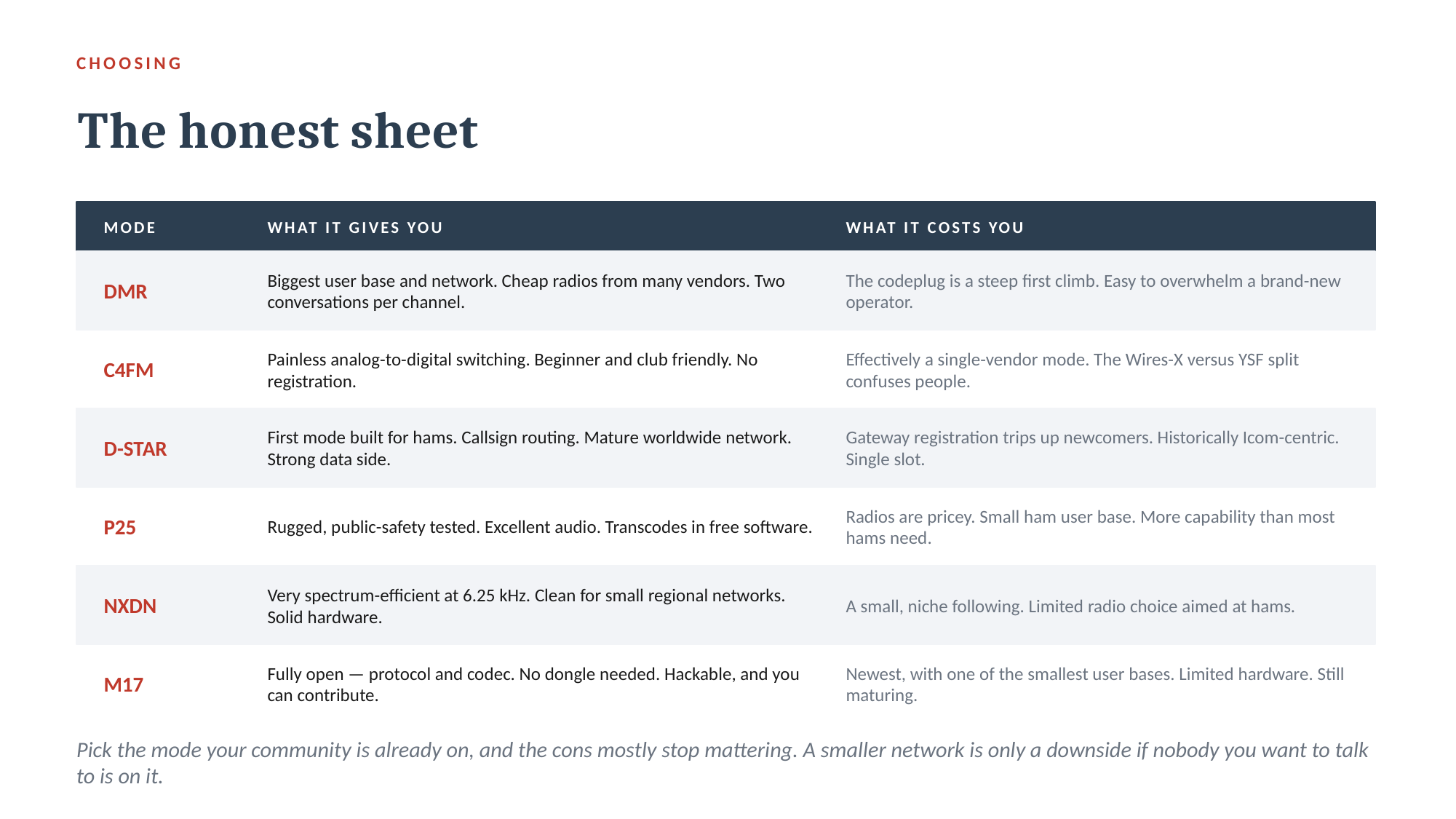

CHOOSING
The honest sheet

MODE
WHAT IT GIVES YOU
WHAT IT COSTS YOU

DMR
Biggest user base and network. Cheap radios from many vendors. Two conversations per channel.
The codeplug is a steep first climb. Easy to overwhelm a brand-new operator.
C4FM
Painless analog-to-digital switching. Beginner and club friendly. No registration.
Effectively a single-vendor mode. The Wires-X versus YSF split confuses people.

D-STAR
First mode built for hams. Callsign routing. Mature worldwide network. Strong data side.
Gateway registration trips up newcomers. Historically Icom-centric. Single slot.
P25
Rugged, public-safety tested. Excellent audio. Transcodes in free software.
Radios are pricey. Small ham user base. More capability than most hams need.

NXDN
Very spectrum-efficient at 6.25 kHz. Clean for small regional networks. Solid hardware.
A small, niche following. Limited radio choice aimed at hams.
M17
Fully open — protocol and codec. No dongle needed. Hackable, and you can contribute.
Newest, with one of the smallest user bases. Limited hardware. Still maturing.
Pick the mode your community is already on, and the cons mostly stop mattering. A smaller network is only a downside if nobody you want to talk to is on it.